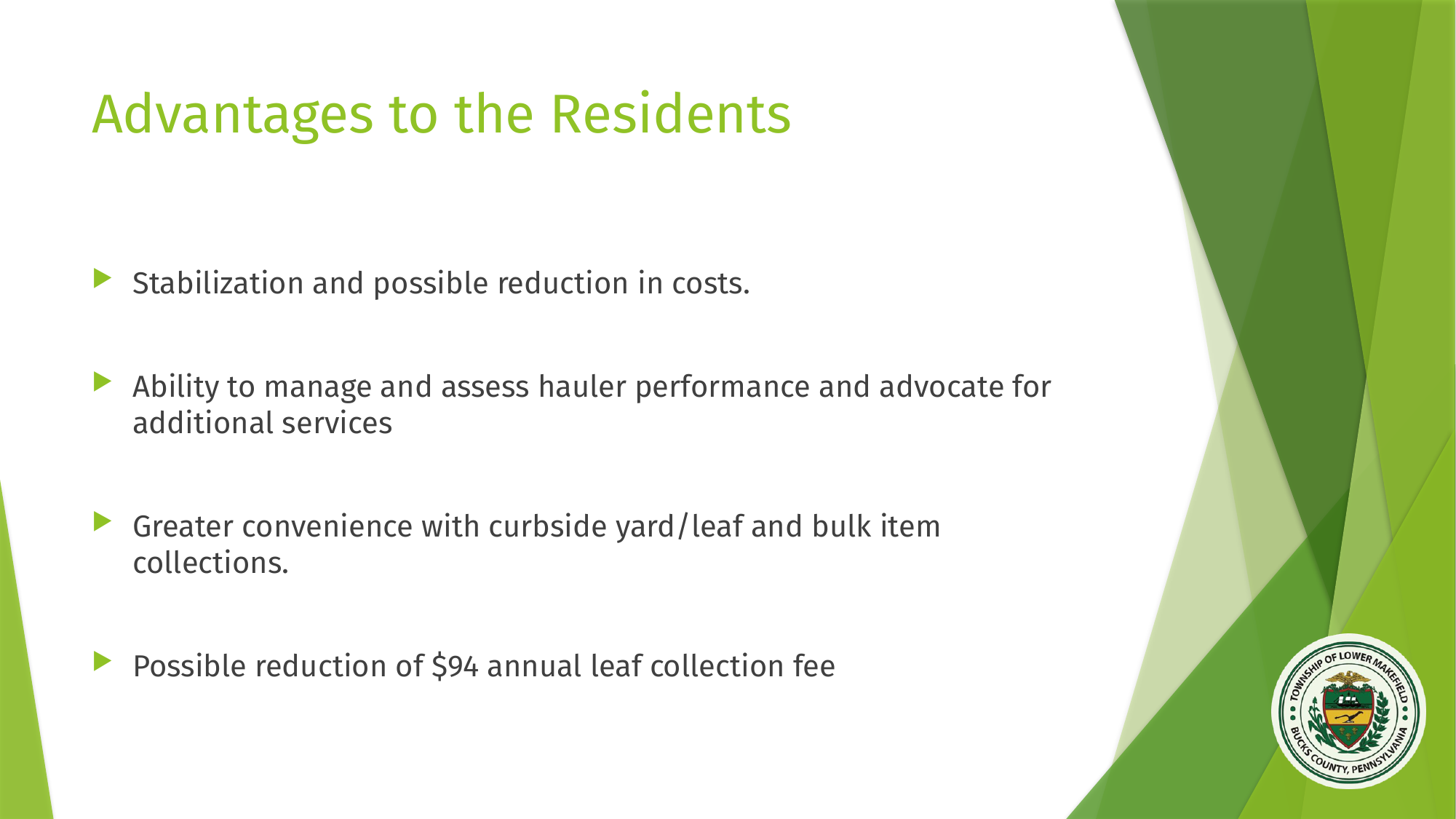

# Advantages to the Residents
Stabilization and possible reduction in costs.

Ability to manage and assess hauler performance and advocate for additional services

Greater convenience with curbside yard/leaf and bulk item collections.

Possible reduction of $94 annual leaf collection fee